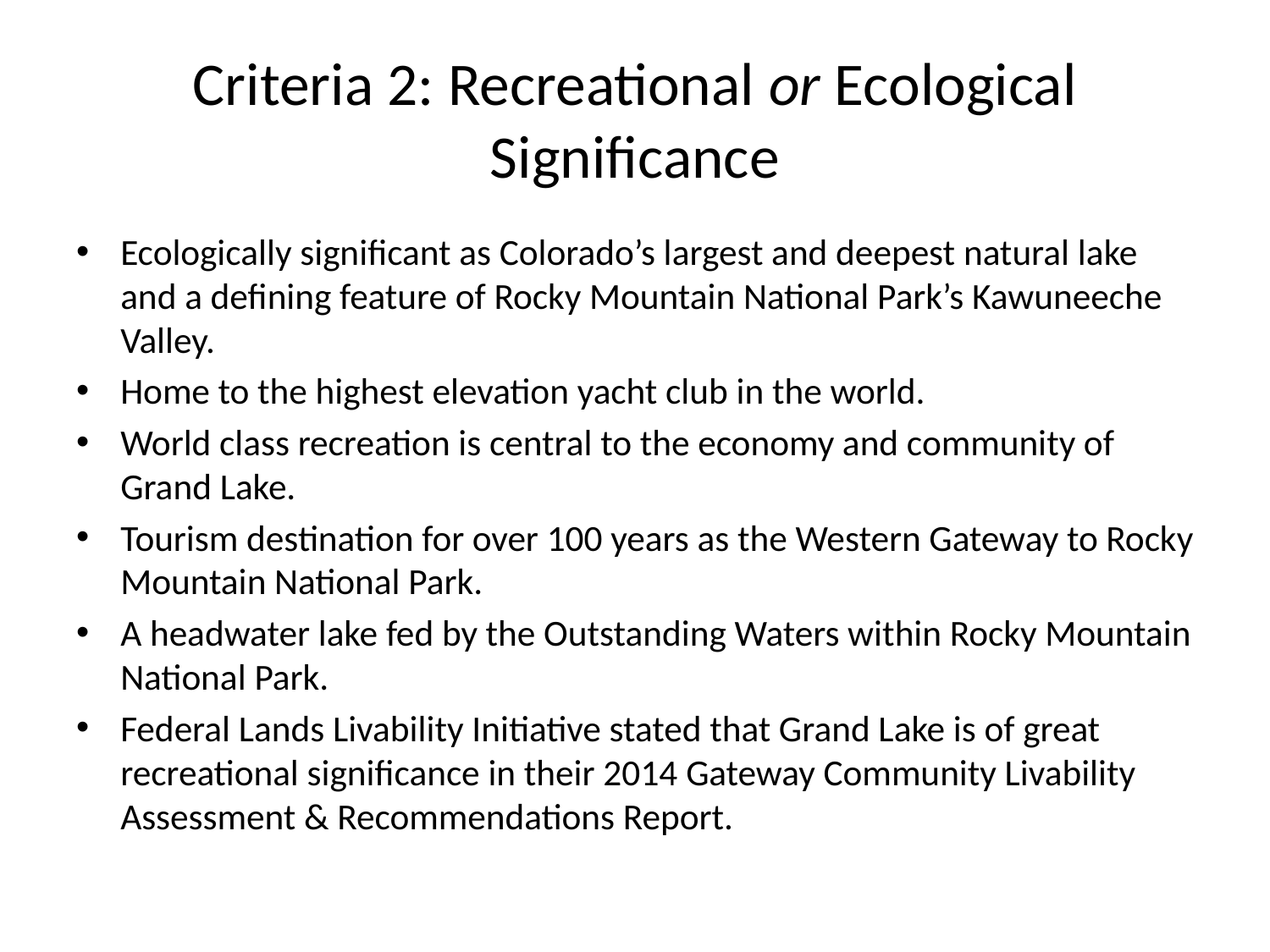

# Criteria 2: Recreational or Ecological Significance
Ecologically significant as Colorado’s largest and deepest natural lake and a defining feature of Rocky Mountain National Park’s Kawuneeche Valley.
Home to the highest elevation yacht club in the world.
World class recreation is central to the economy and community of Grand Lake.
Tourism destination for over 100 years as the Western Gateway to Rocky Mountain National Park.
A headwater lake fed by the Outstanding Waters within Rocky Mountain National Park.
Federal Lands Livability Initiative stated that Grand Lake is of great recreational significance in their 2014 Gateway Community Livability Assessment & Recommendations Report.